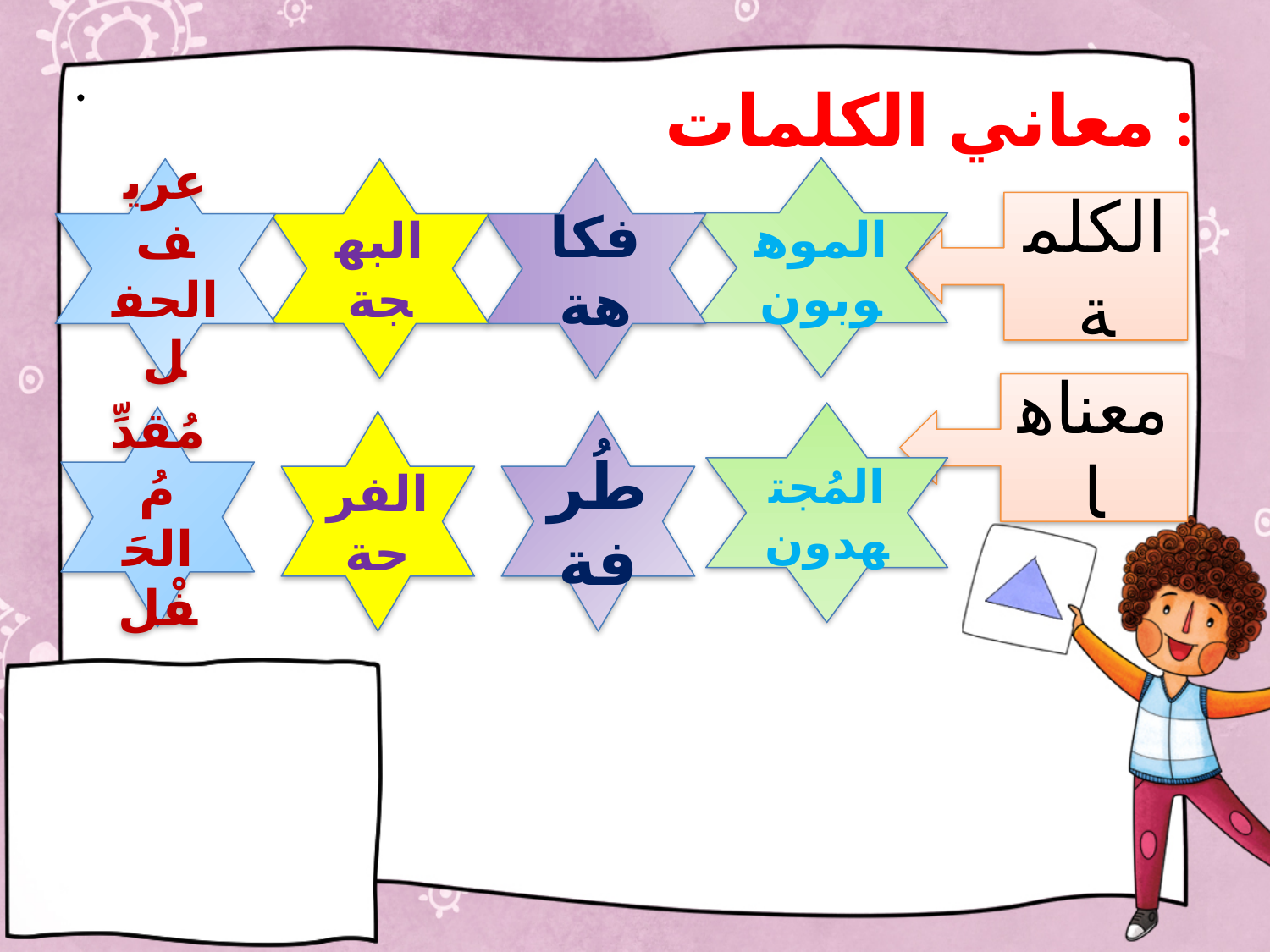

# معاني الكلمات :
.
الموهوبون
عريف الحفل
البهجة
فكاهة
الكلمة
معناها
المُجتهدون
مُقدِّمُ الحَفْل
الفرحة
طُرفة